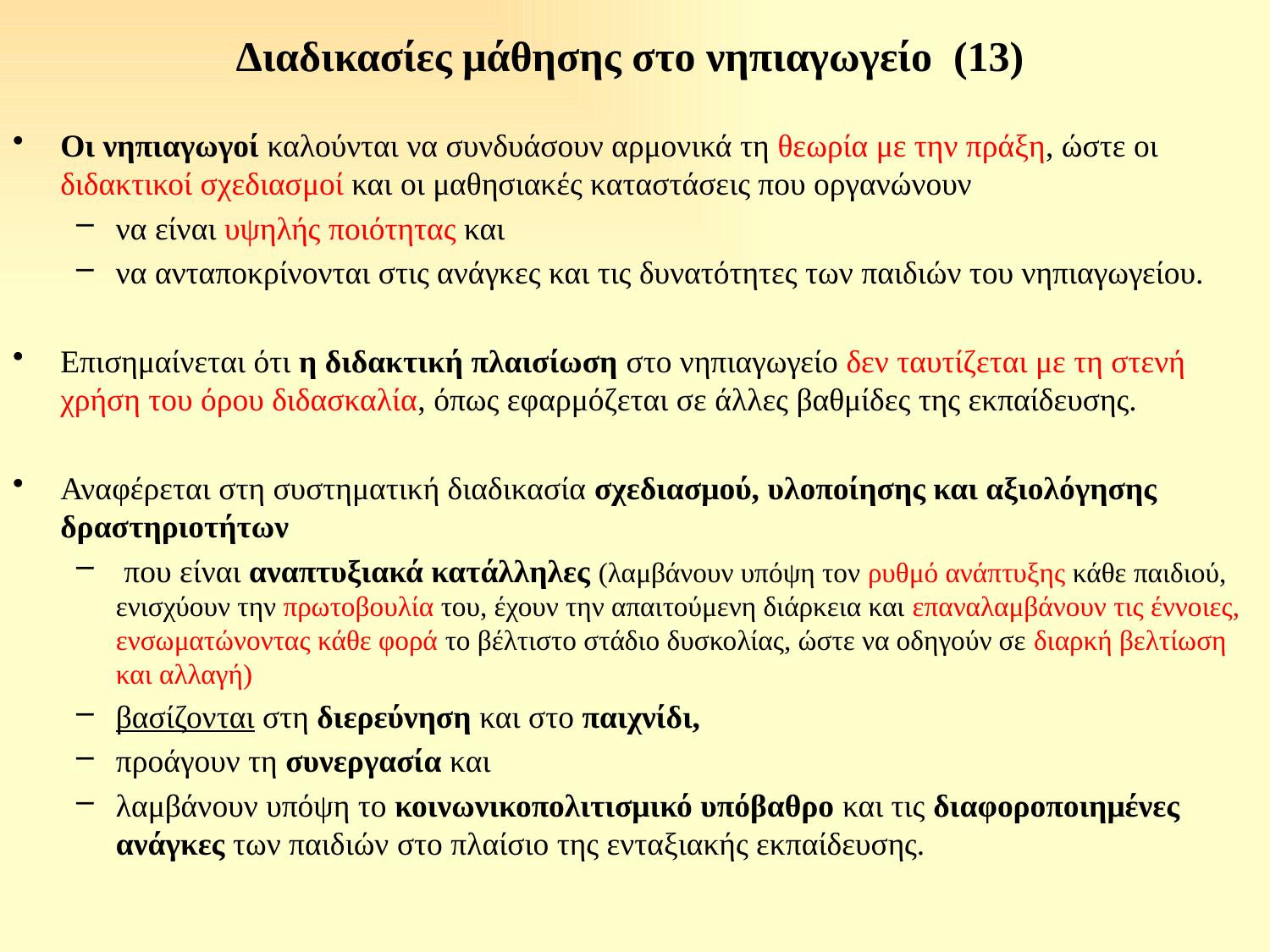

# Διαδικασίες μάθησης στο νηπιαγωγείο  (13)
Οι νηπιαγωγοί καλούνται να συνδυάσουν αρμονικά τη θεωρία με την πράξη, ώστε οι διδακτικοί σχεδιασμοί και οι μαθησιακές καταστάσεις που οργανώνουν
να είναι υψηλής ποιότητας και
να ανταποκρίνονται στις ανάγκες και τις δυνατότητες των παιδιών του νηπιαγωγείου.

Επισημαίνεται ότι η διδακτική πλαισίωση στο νηπιαγωγείο δεν ταυτίζεται με τη στενή χρήση του όρου διδασκαλία, όπως εφαρμόζεται σε άλλες βαθμίδες της εκπαίδευσης.

Αναφέρεται στη συστηματική διαδικασία σχεδιασμού, υλοποίησης και αξιολόγησης δραστηριοτήτων
 που είναι αναπτυξιακά κατάλληλες (λαμβάνουν υπόψη τον ρυθμό ανάπτυξης κάθε παιδιού, ενισχύουν την πρωτοβουλία του, έχουν την απαιτούμενη διάρκεια και επαναλαμβάνουν τις έννοιες, ενσωματώνοντας κάθε φορά το βέλτιστο στάδιο δυσκολίας, ώστε να οδηγούν σε διαρκή βελτίωση και αλλαγή)
βασίζονται στη διερεύνηση και στο παιχνίδι,
προάγουν τη συνεργασία και
λαμβάνουν υπόψη το κοινωνικοπολιτισμικό υπόβαθρο και τις διαφοροποιημένες ανάγκες των παιδιών στο πλαίσιο της ενταξιακής εκπαίδευσης.